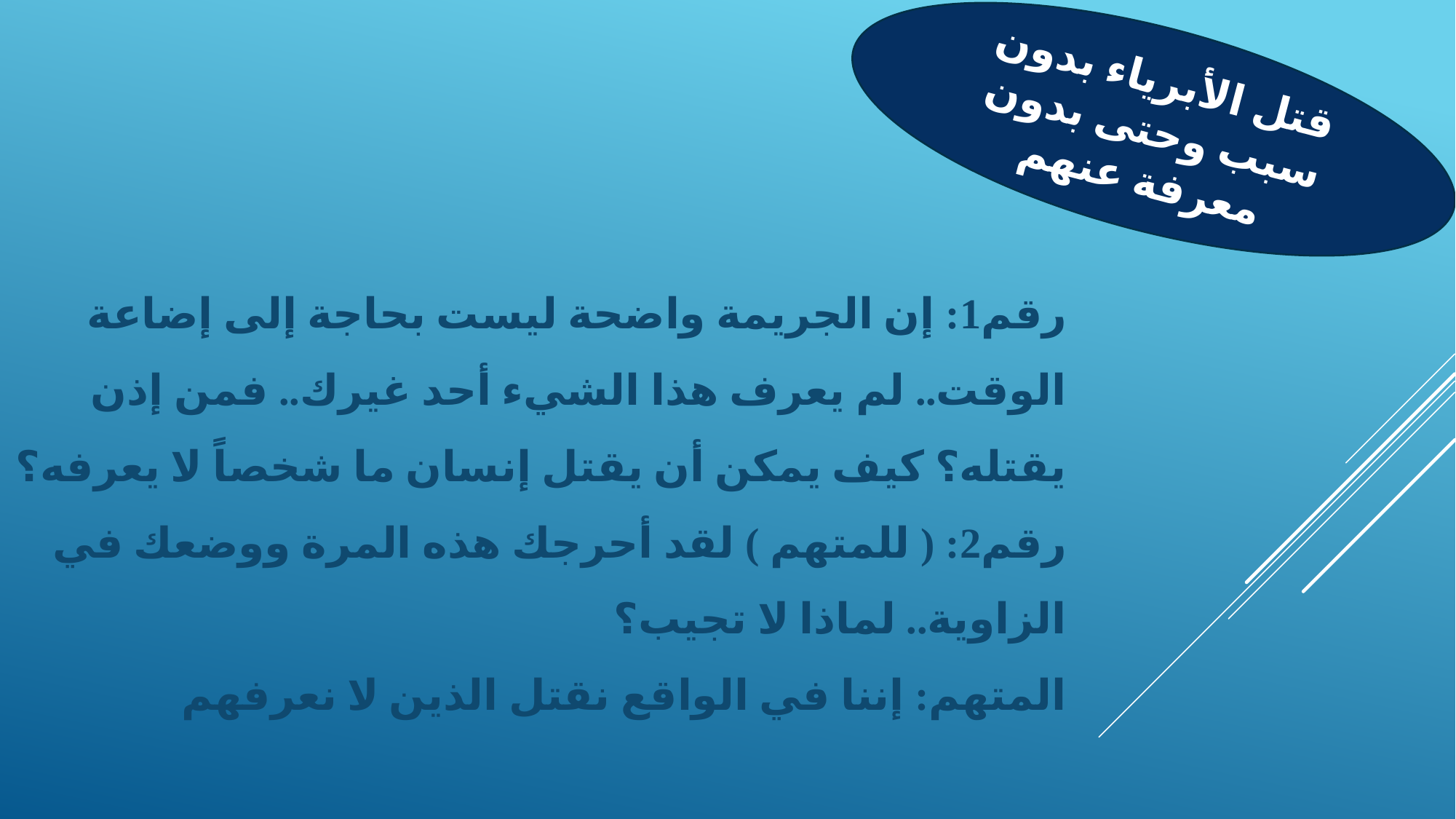

قتل الأبرياء بدون سبب وحتى بدون معرفة عنهم
رقم1: إن الجريمة واضحة ليست بحاجة إلى إضاعة الوقت.. لم يعرف هذا الشيء أحد غيرك.. فمن إذن يقتله؟ كيف يمكن أن يقتل إنسان ما شخصاً لا يعرفه؟
رقم2: ( للمتهم ) لقد أحرجك هذه المرة ووضعك في الزاوية.. لماذا لا تجيب؟
المتهم: إننا في الواقع نقتل الذين لا نعرفهم